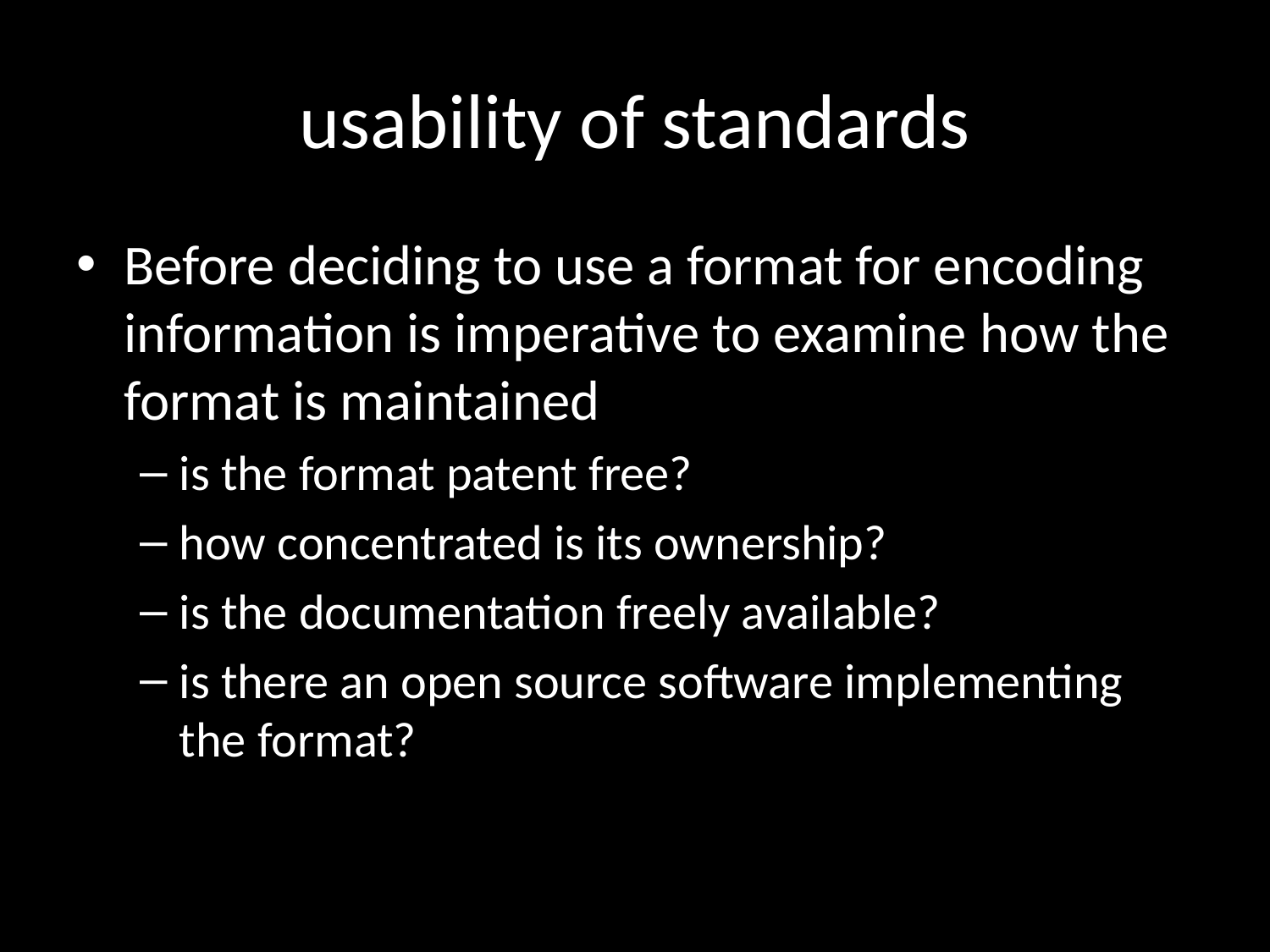

# usability of standards
Before deciding to use a format for encoding information is imperative to examine how the format is maintained
is the format patent free?
how concentrated is its ownership?
is the documentation freely available?
is there an open source software implementing the format?